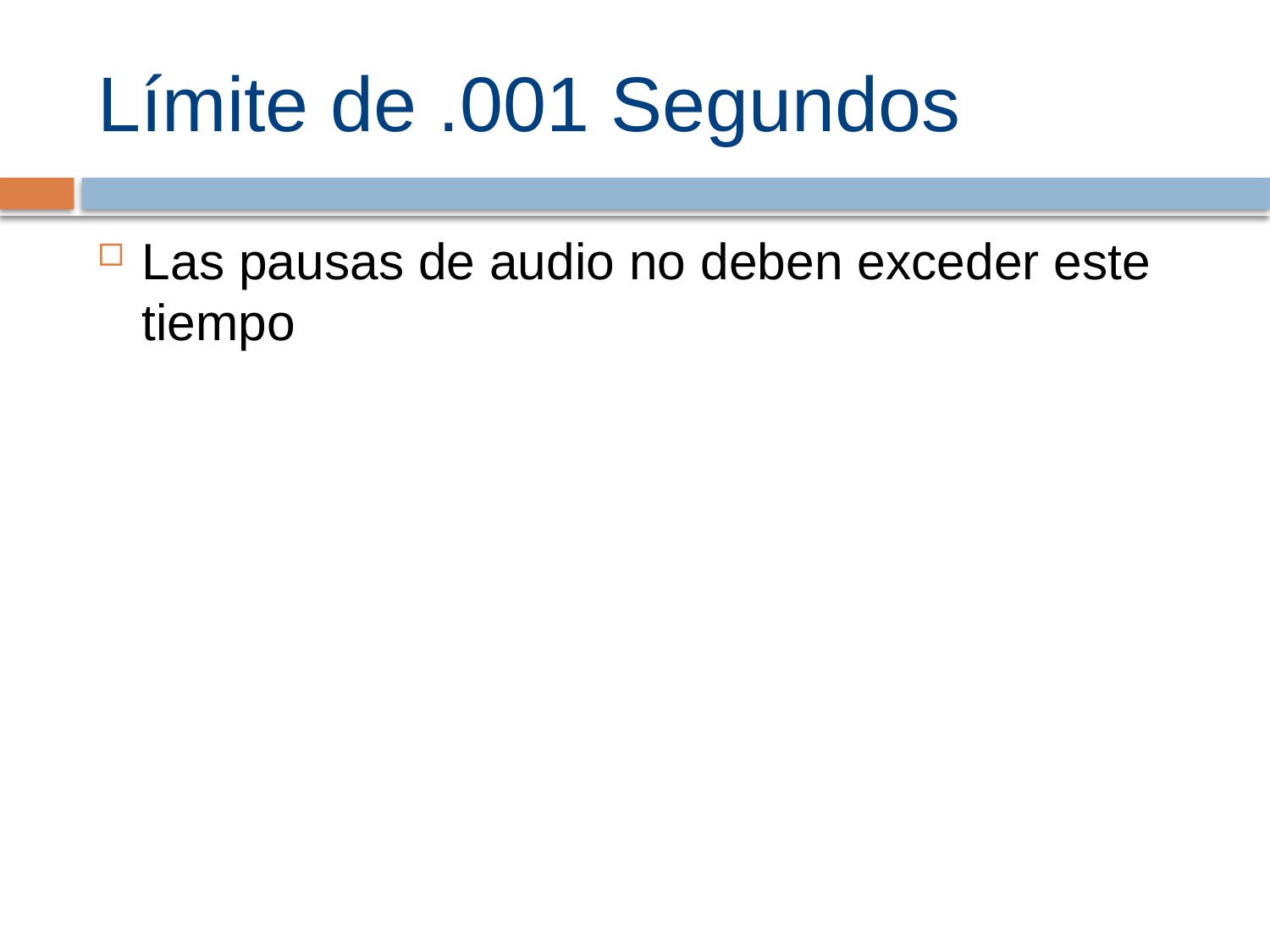

# Límite de .001 Segundos
Las pausas de audio no deben exceder este tiempo